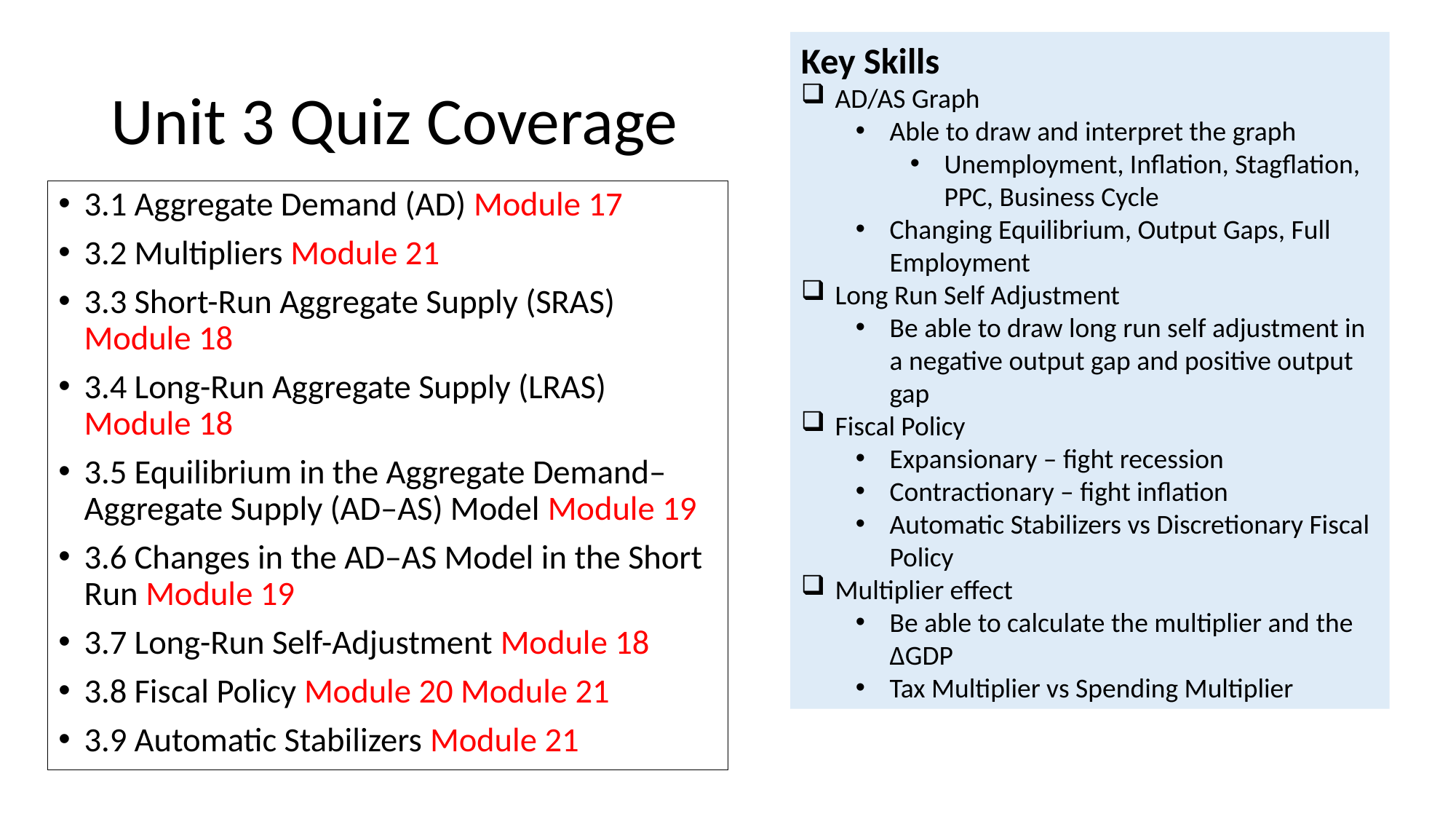

Key Skills
AD/AS Graph
Able to draw and interpret the graph
Unemployment, Inflation, Stagflation, PPC, Business Cycle
Changing Equilibrium, Output Gaps, Full Employment
Long Run Self Adjustment
Be able to draw long run self adjustment in a negative output gap and positive output gap
Fiscal Policy
Expansionary – fight recession
Contractionary – fight inflation
Automatic Stabilizers vs Discretionary Fiscal Policy
Multiplier effect
Be able to calculate the multiplier and the ∆GDP
Tax Multiplier vs Spending Multiplier
# Unit 3 Quiz Coverage
3.1 Aggregate Demand (AD) Module 17
3.2 Multipliers Module 21
3.3 Short-Run Aggregate Supply (SRAS) Module 18
3.4 Long-Run Aggregate Supply (LRAS) Module 18
3.5 Equilibrium in the Aggregate Demand–Aggregate Supply (AD–AS) Model Module 19
3.6 Changes in the AD–AS Model in the Short Run Module 19
3.7 Long-Run Self-Adjustment Module 18
3.8 Fiscal Policy Module 20 Module 21
3.9 Automatic Stabilizers Module 21